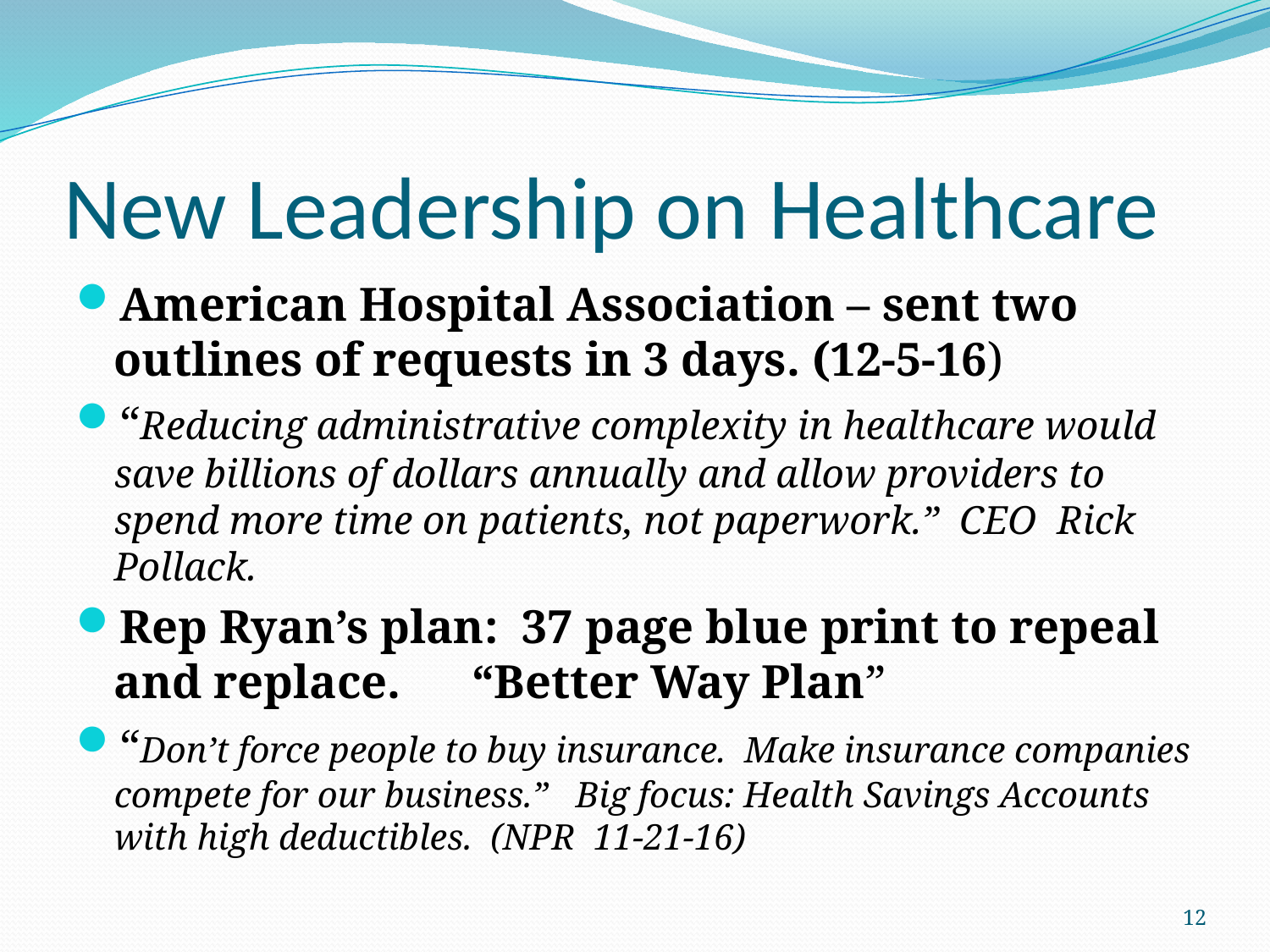

# New Leadership on Healthcare
American Hospital Association – sent two outlines of requests in 3 days. (12-5-16)
“Reducing administrative complexity in healthcare would save billions of dollars annually and allow providers to spend more time on patients, not paperwork.”  CEO  Rick Pollack.
Rep Ryan’s plan:  37 page blue print to repeal and replace.      “Better Way Plan”
“Don’t force people to buy insurance.  Make insurance companies compete for our business.”   Big focus: Health Savings Accounts with high deductibles.  (NPR  11-21-16)

12